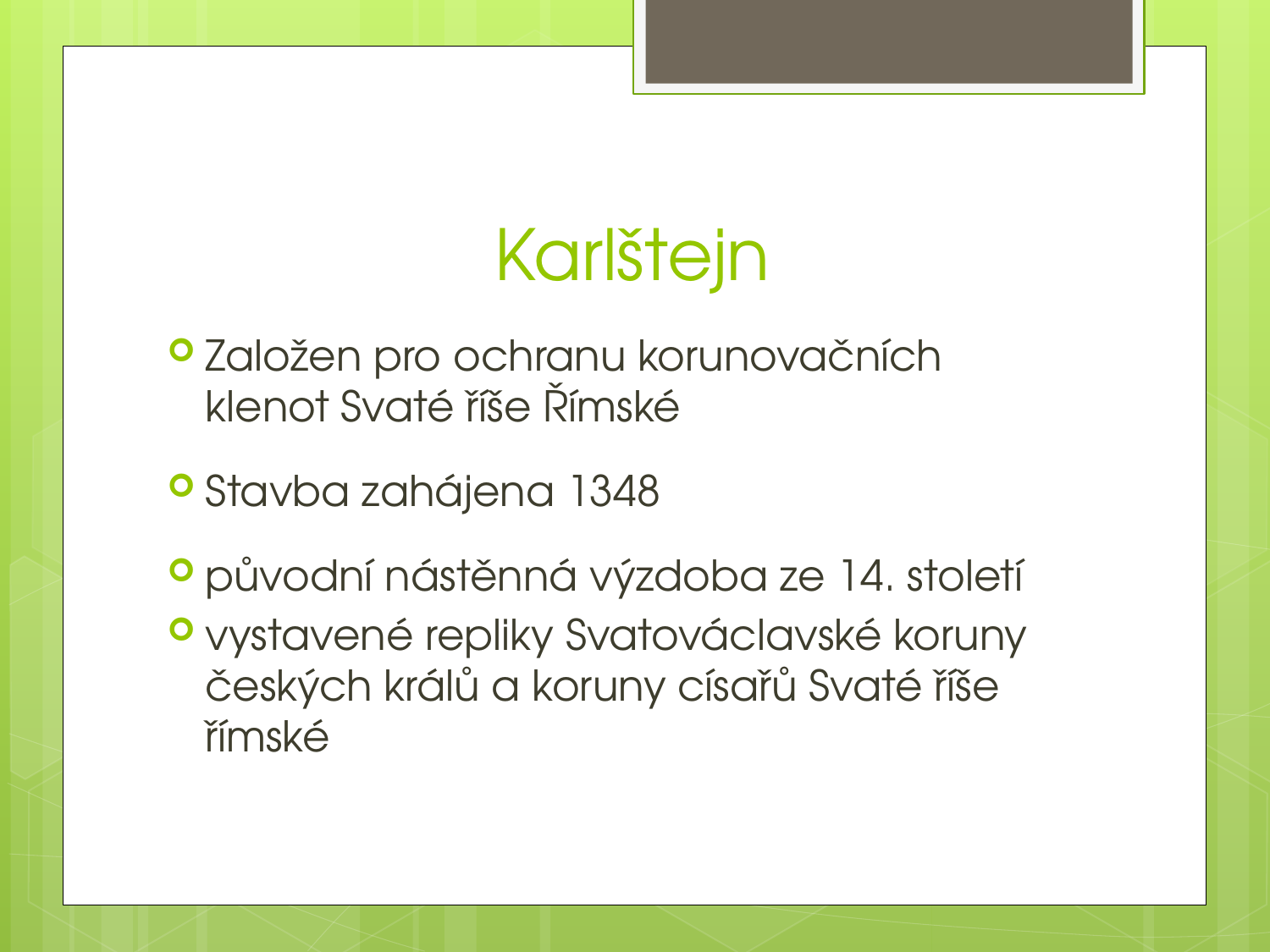

# Karlštejn
Založen pro ochranu korunovačních klenot Svaté říše Římské
Stavba zahájena 1348
původní nástěnná výzdoba ze 14. století
vystavené repliky Svatováclavské koruny českých králů a koruny císařů Svaté říše římské